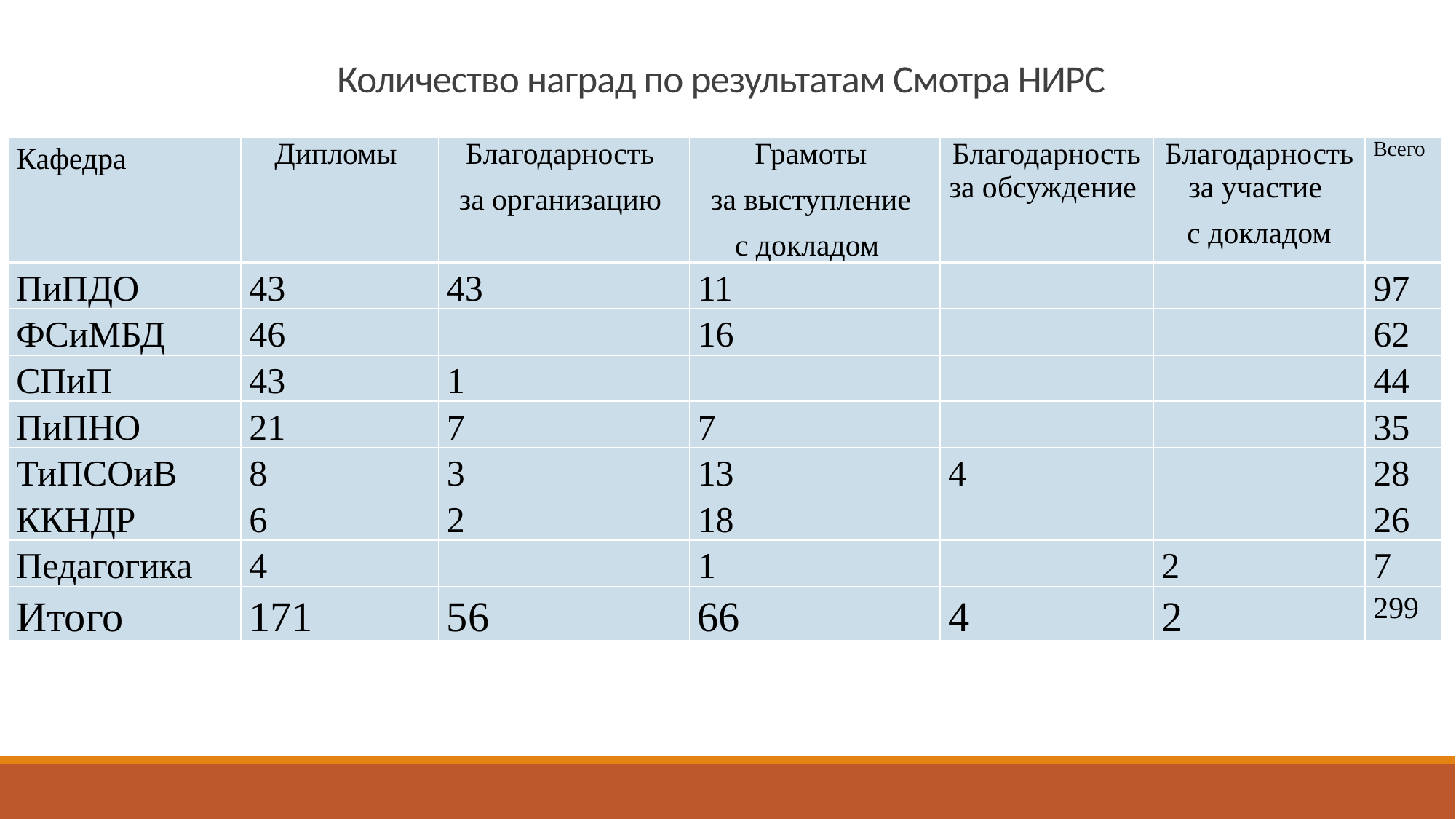

# Количество наград по результатам Смотра НИРС
| Кафедра | Дипломы | Благодарность за организацию | Грамоты за выступление с докладом | Благодарность за обсуждение | Благодарность за участие с докладом | Всего |
| --- | --- | --- | --- | --- | --- | --- |
| ПиПДО | 43 | 43 | 11 |  |  | 97 |
| ФСиМБД | 46 |  | 16 |  |  | 62 |
| СПиП | 43 | 1 |  |  |  | 44 |
| ПиПНО | 21 | 7 | 7 |  |  | 35 |
| ТиПСОиВ | 8 | 3 | 13 | 4 |  | 28 |
| ККНДР | 6 | 2 | 18 |  |  | 26 |
| Педагогика | 4 |  | 1 |  | 2 | 7 |
| Итого | 171 | 56 | 66 | 4 | 2 | 299 |